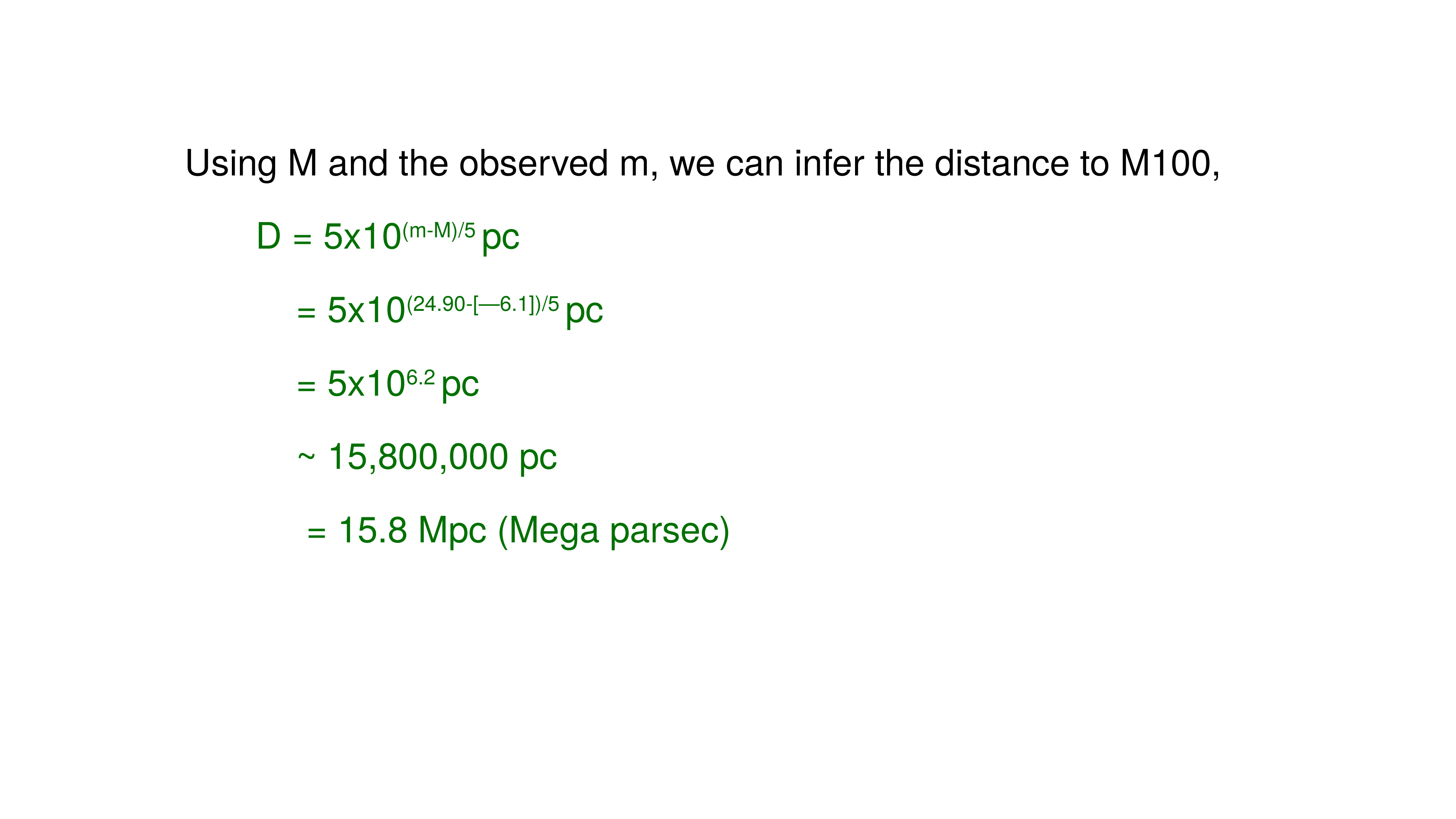

Using M and the observed m, we can infer the distance to M100,
       D = 5x10(m-M)/5 pc
           = 5x10(24.90-[—6.1])/5 pc
           = 5x106.2 pc
           ~ 15,800,000 pc
            = 15.8 Mpc (Mega parsec)